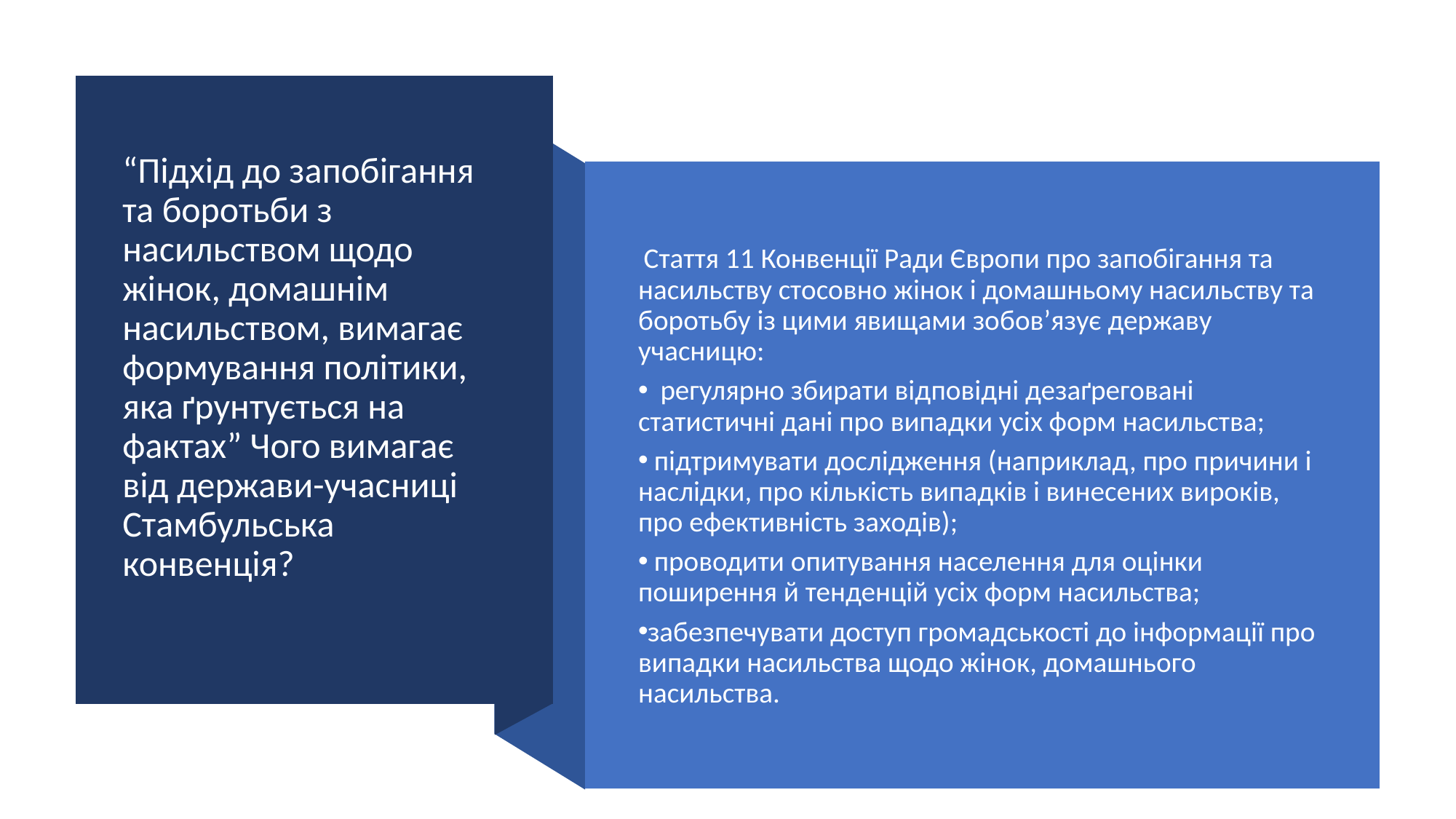

# “Підхід до запобігання та боротьби з насильством щодо жінок, домашнім насильством, вимагає формування політики, яка ґрунтується на фактах” Чого вимагає від держави-учасниці Стамбульська конвенція?

 Стаття 11 Конвенції Ради Європи про запобігання та насильству стосовно жінок і домашньому насильству та боротьбу із цими явищами зобов’язує державу учасницю:
  регулярно збирати відповідні дезаґреговані статистичні дані про випадки усіх форм насильства;
 підтримувати дослідження (наприклад, про причини і наслідки, про кількість випадків і винесених вироків, про ефективність заходів);
 проводити опитування населення для оцінки поширення й тенденцій усіх форм насильства;
забезпечувати доступ громадськості до інформації про випадки насильства щодо жінок, домашнього насильства.